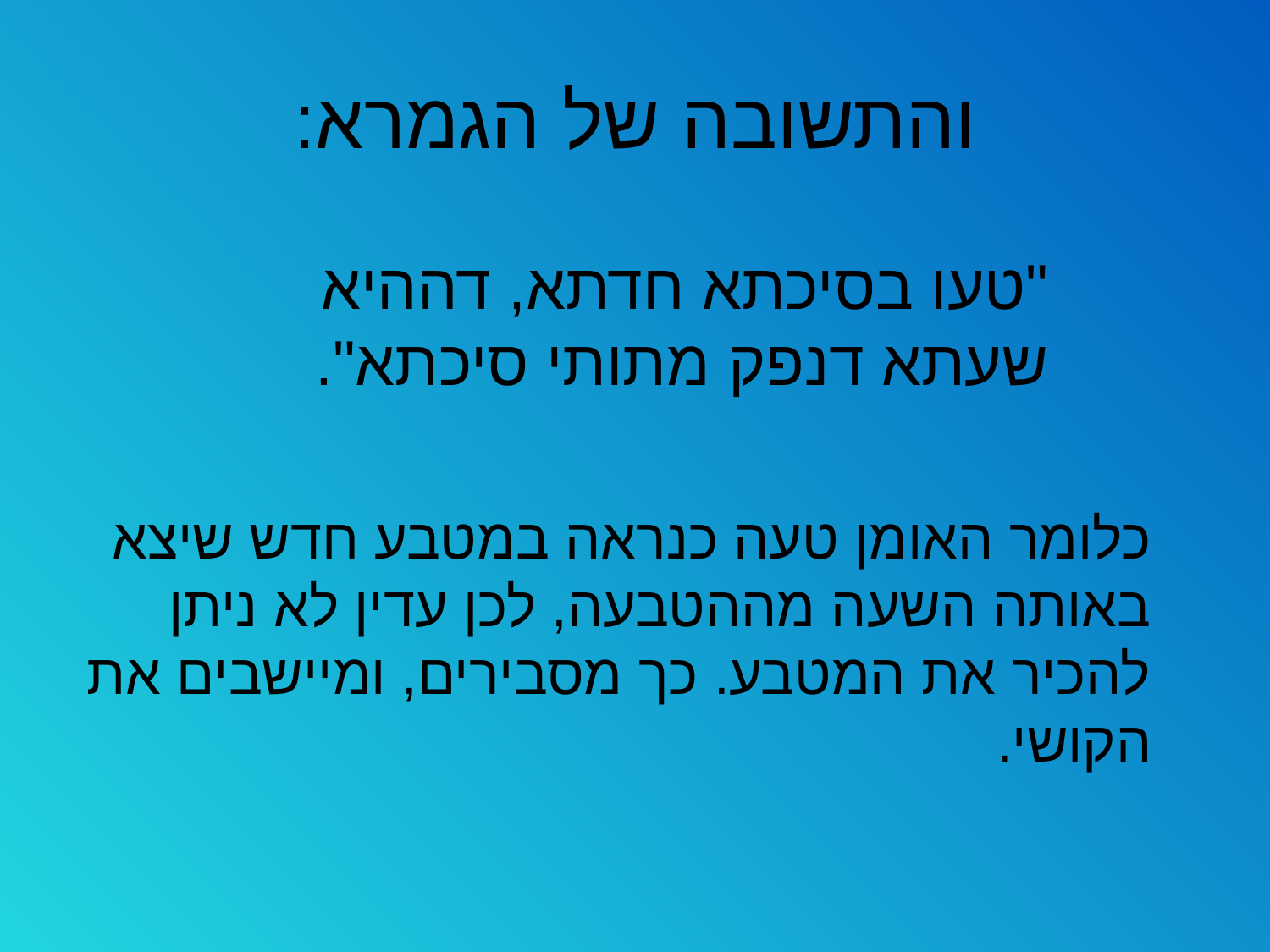

# והתשובה של הגמרא:
"טעו בסיכתא חדתא, דההיא שעתא דנפק מתותי סיכתא".
   כלומר האומן טעה כנראה במטבע חדש שיצא באותה השעה מההטבעה, לכן עדין לא ניתן להכיר את המטבע. כך מסבירים, ומיישבים את הקושי.